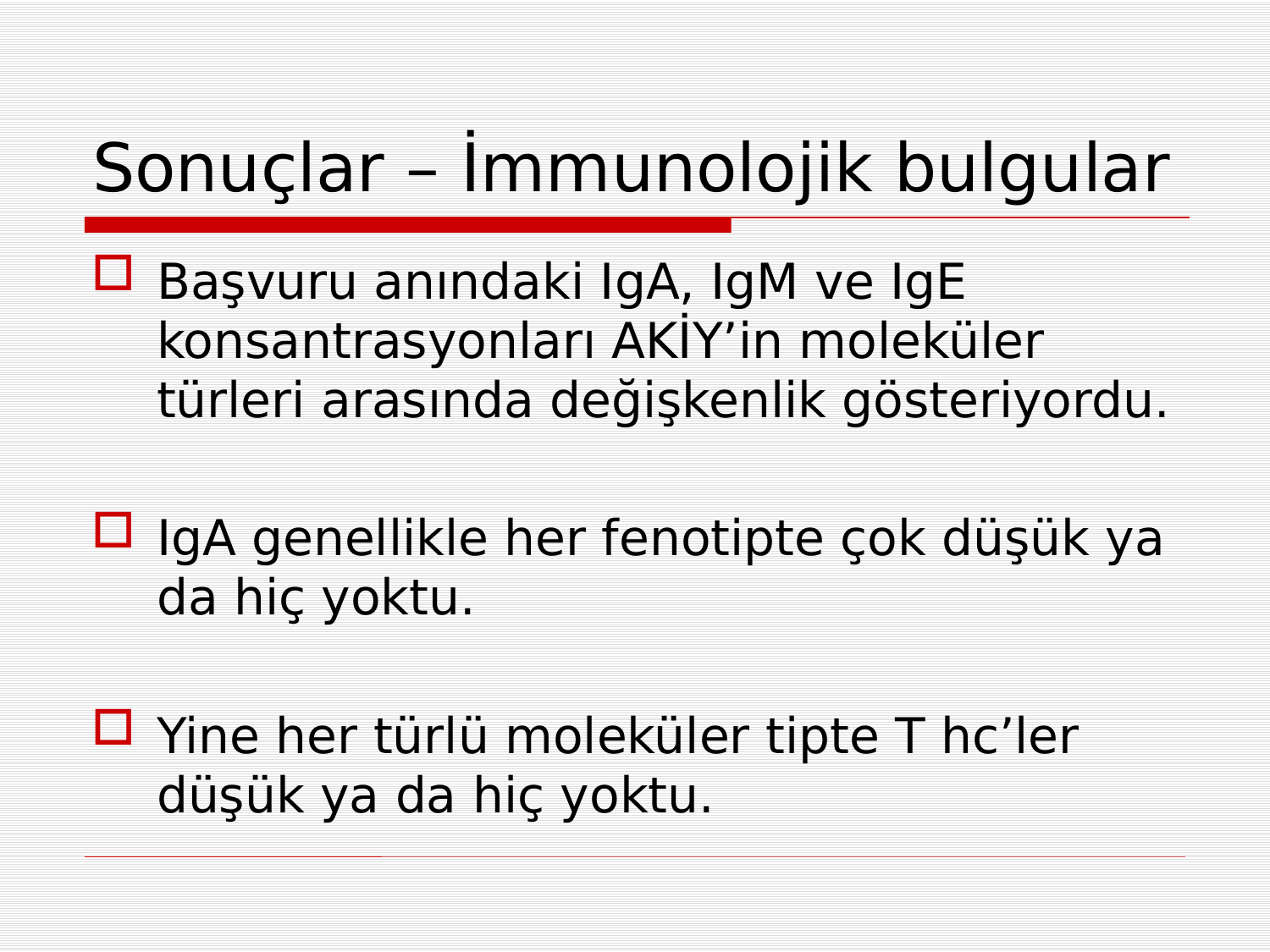

# Sonuçlar – İmmunolojik bulgular
Başvuru anındaki IgA, IgM ve IgE konsantrasyonları AKİY’in moleküler türleri arasında değişkenlik gösteriyordu.

IgA genellikle her fenotipte çok düşük ya da hiç yoktu.

Yine her türlü moleküler tipte T hc’ler düşük ya da hiç yoktu.